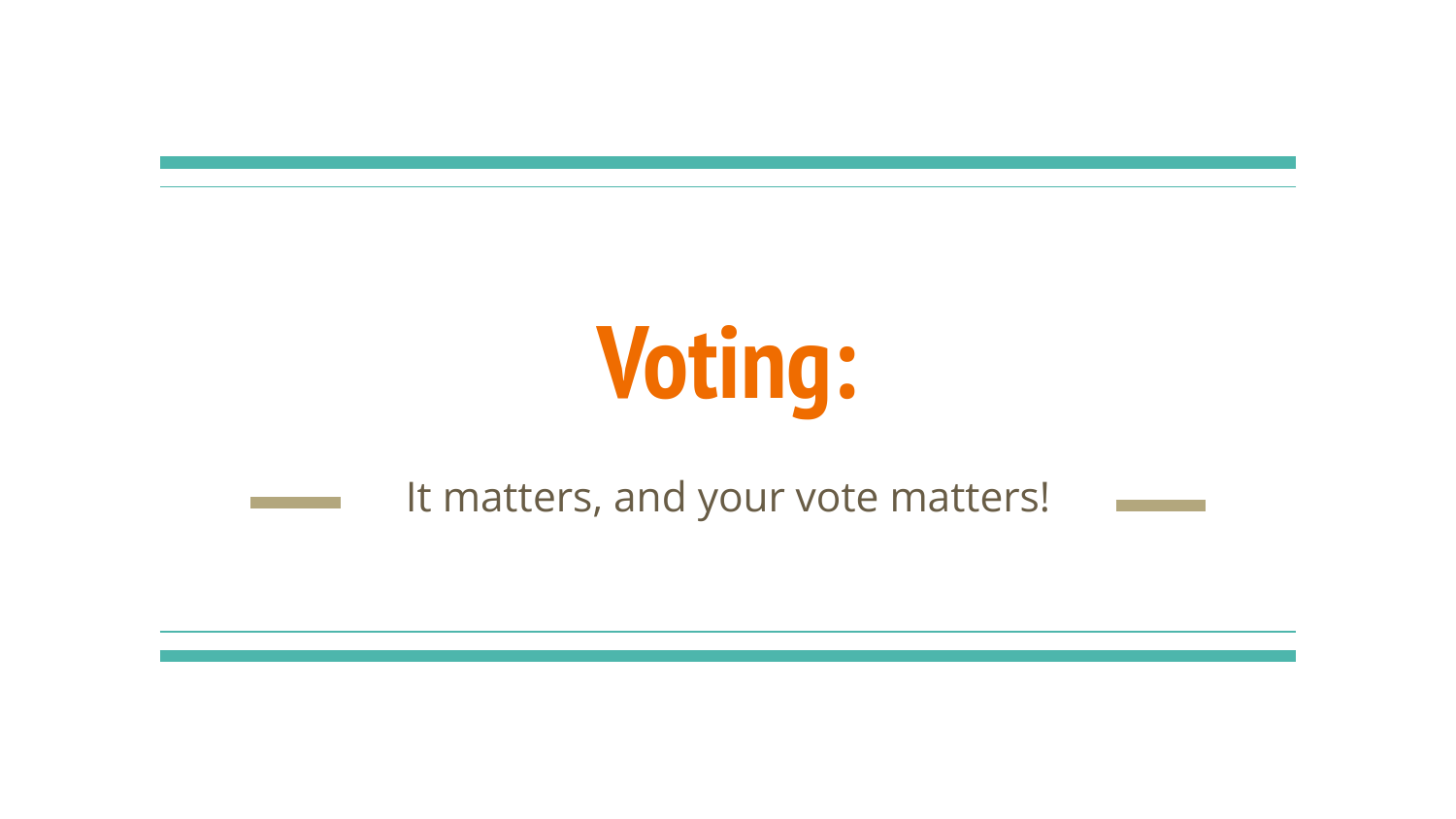

# Voting:
It matters, and your vote matters!